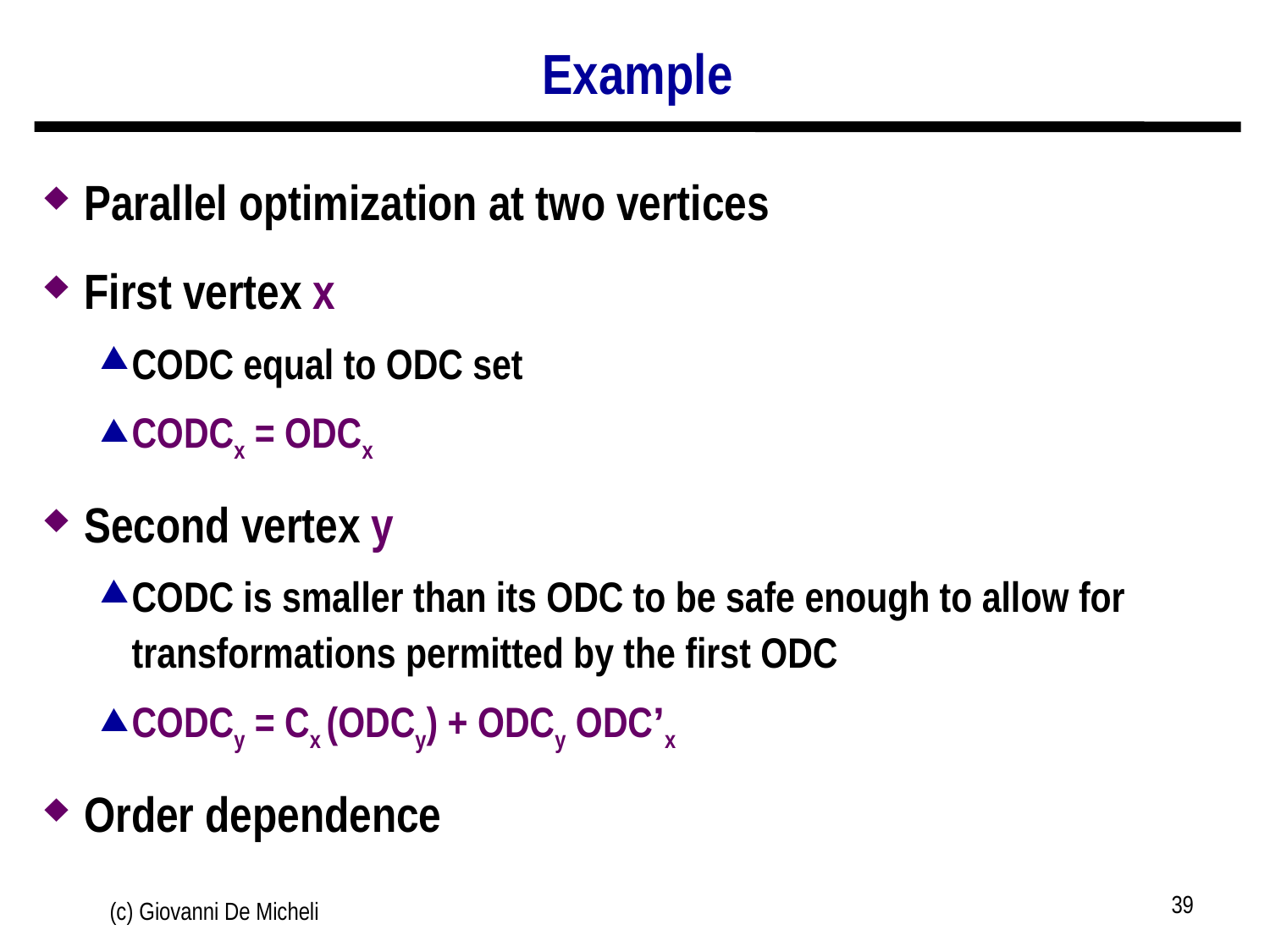

# Example
Parallel optimization at two vertices
First vertex x
CODC equal to ODC set
CODCx = ODCx
Second vertex y
CODC is smaller than its ODC to be safe enough to allow for transformations permitted by the first ODC
CODCy = Cx (ODCy) + ODCy ODC’x
Order dependence
39
(c) Giovanni De Micheli